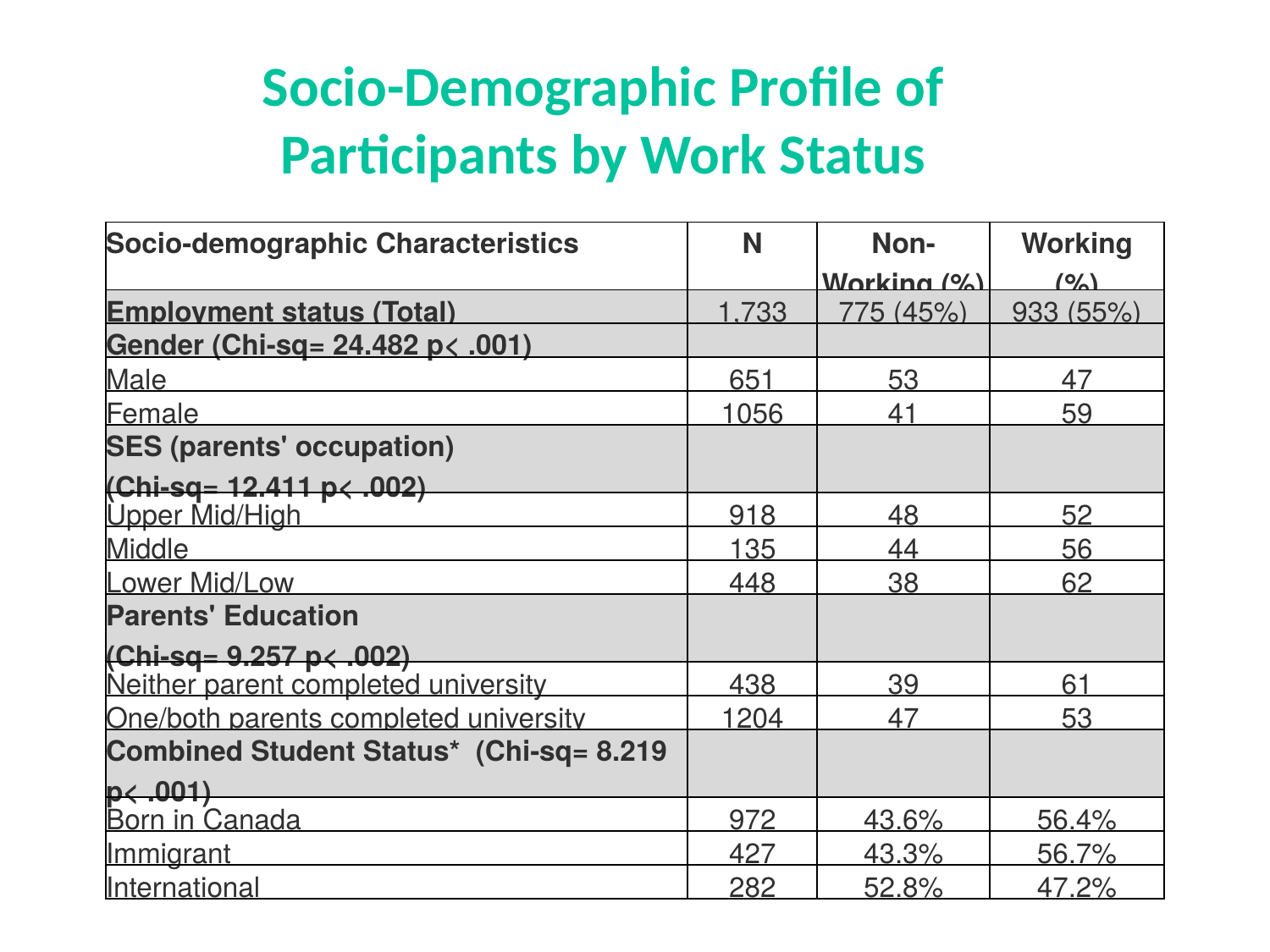

Socio-Demographic Profile of Participants by Work Status
| Socio-demographic Characteristics | N | Non-Working (%) | Working (%) |
| --- | --- | --- | --- |
| Employment status (Total) | 1,733 | 775 (45%) | 933 (55%) |
| Gender (Chi-sq= 24.482 p< .001) |  |  |  |
| Male | 651 | 53 | 47 |
| Female | 1056 | 41 | 59 |
| SES (parents' occupation) (Chi-sq= 12.411 p< .002) |  |  |  |
| Upper Mid/High | 918 | 48 | 52 |
| Middle | 135 | 44 | 56 |
| Lower Mid/Low | 448 | 38 | 62 |
| Parents' Education (Chi-sq= 9.257 p< .002) |  |  |  |
| Neither parent completed university | 438 | 39 | 61 |
| One/both parents completed university | 1204 | 47 | 53 |
| Combined Student Status\*  (Chi-sq= 8.219 p< .001) |  |  |  |
| Born in Canada | 972 | 43.6% | 56.4% |
| Immigrant | 427 | 43.3% | 56.7% |
| International | 282 | 52.8% | 47.2% |